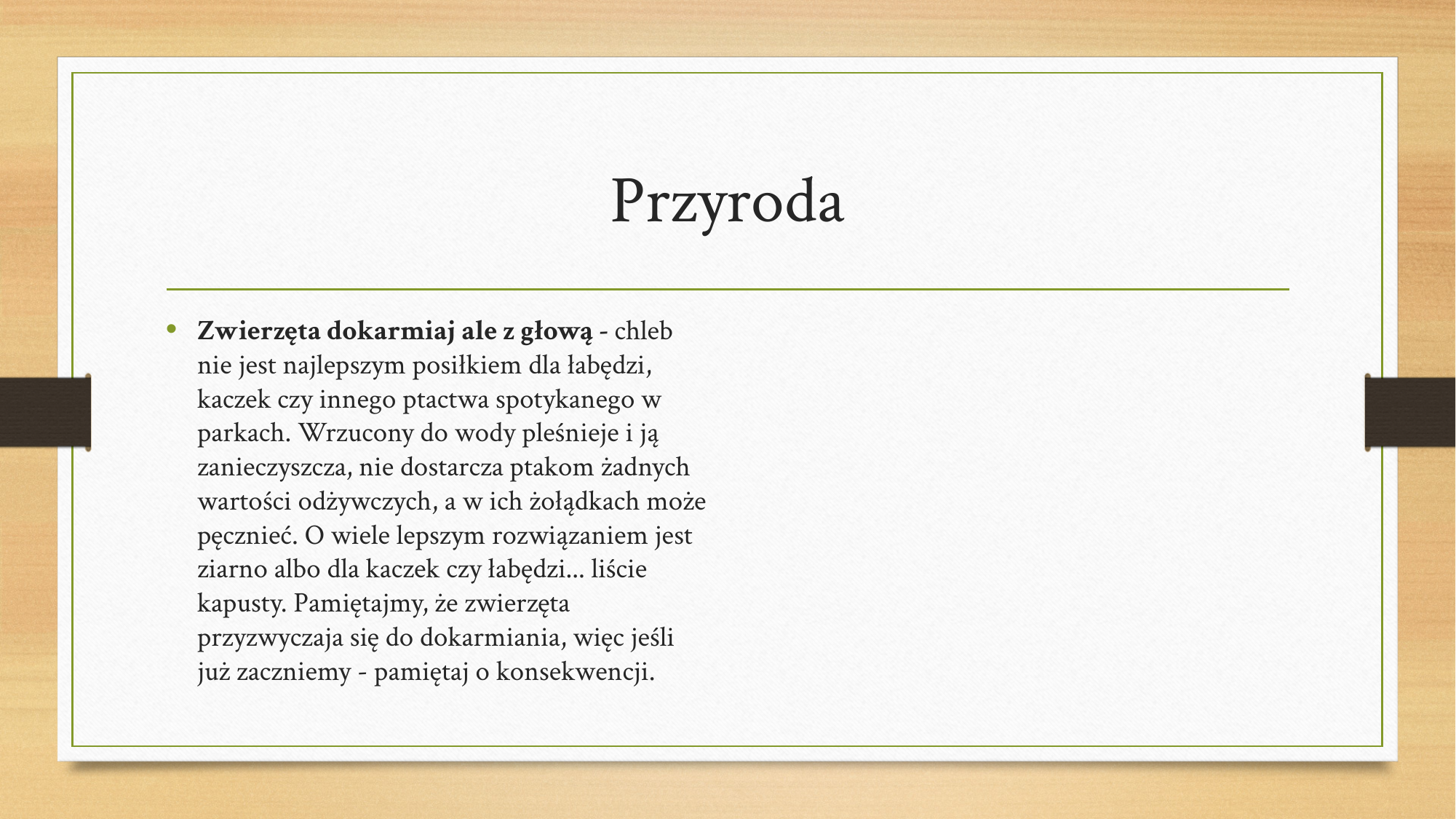

# Przyroda
Zwierzęta dokarmiaj ale z głową - chleb nie jest najlepszym posiłkiem dla łabędzi, kaczek czy innego ptactwa spotykanego w parkach. Wrzucony do wody pleśnieje i ją zanieczyszcza, nie dostarcza ptakom żadnych wartości odżywczych, a w ich żołądkach może pęcznieć. O wiele lepszym rozwiązaniem jest ziarno albo dla kaczek czy łabędzi... liście kapusty. Pamiętajmy, że zwierzęta przyzwyczaja się do dokarmiania, więc jeśli już zaczniemy - pamiętaj o konsekwencji.